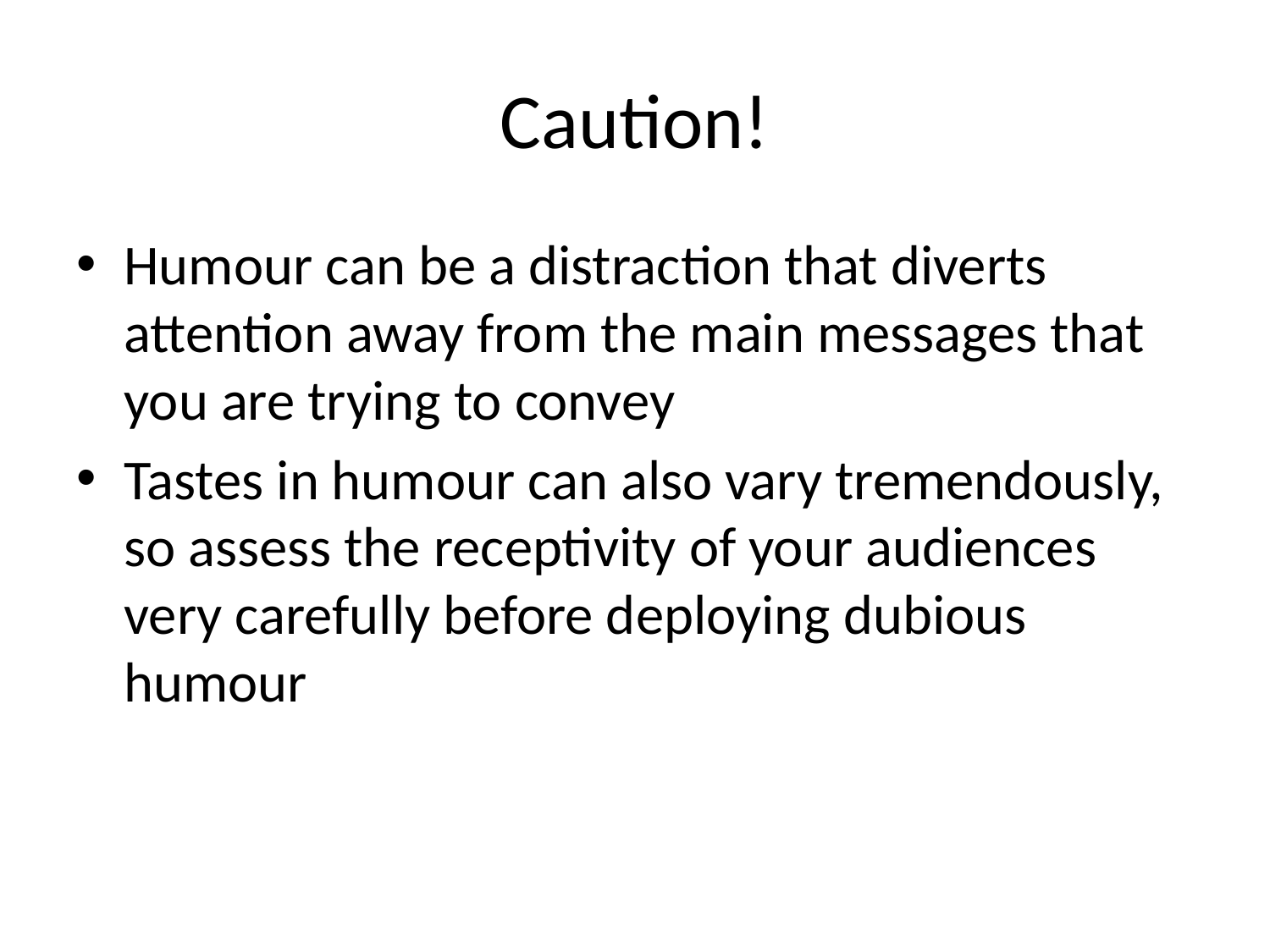

# Caution!
Humour can be a distraction that diverts attention away from the main messages that you are trying to convey
Tastes in humour can also vary tremendously, so assess the receptivity of your audiences very carefully before deploying dubious humour